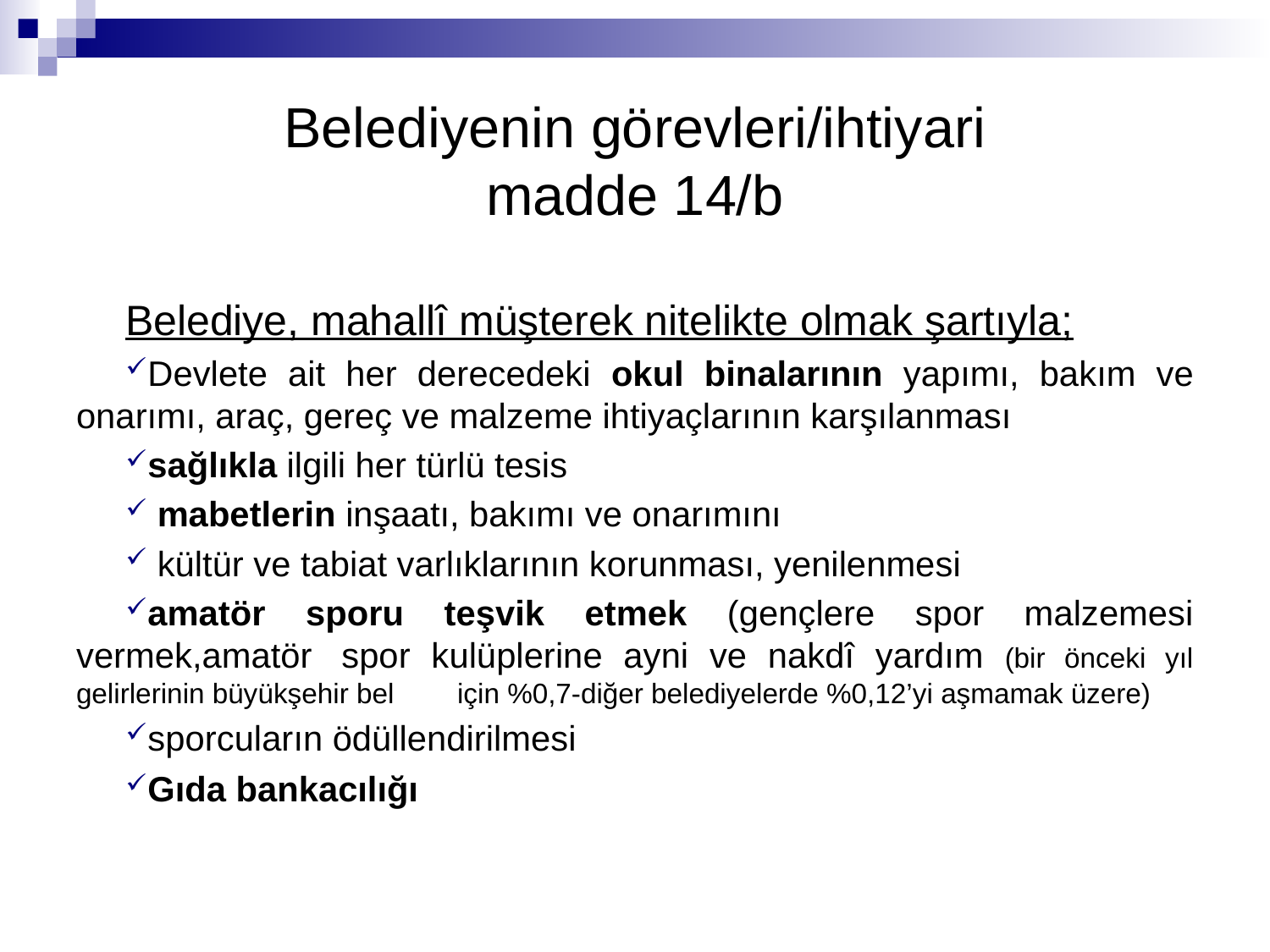

Belediyenin görevleri/ihtiyari
madde 14/b

Belediye, mahallî müşterek nitelikte olmak şartıyla;
Devlete ait her derecedeki okul binalarının yapımı, bakım ve onarımı, araç, gereç ve malzeme ihtiyaçlarının karşılanması
sağlıkla ilgili her türlü tesis
 mabetlerin inşaatı, bakımı ve onarımını
 kültür ve tabiat varlıklarının korunması, yenilenmesi
amatör sporu teşvik etmek (gençlere spor malzemesi vermek,amatör 	spor kulüplerine ayni ve nakdî yardım (bir önceki yıl gelirlerinin büyükşehir bel 	için %0,7-diğer belediyelerde %0,12’yi aşmamak üzere)
sporcuların ödüllendirilmesi
Gıda bankacılığı